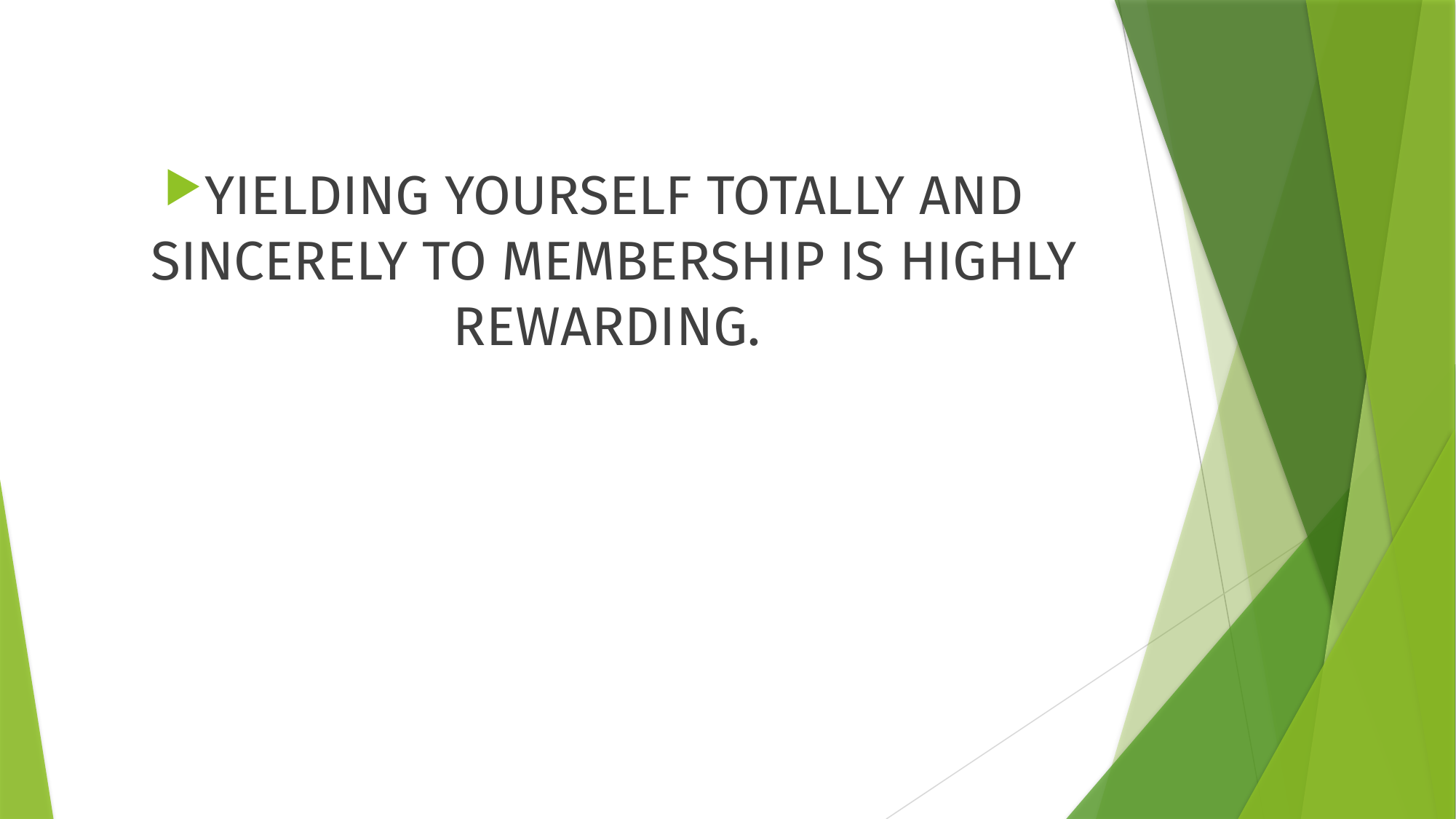

#
YIELDING YOURSELF TOTALLY AND SINCERELY TO MEMBERSHIP IS HIGHLY REWARDING.